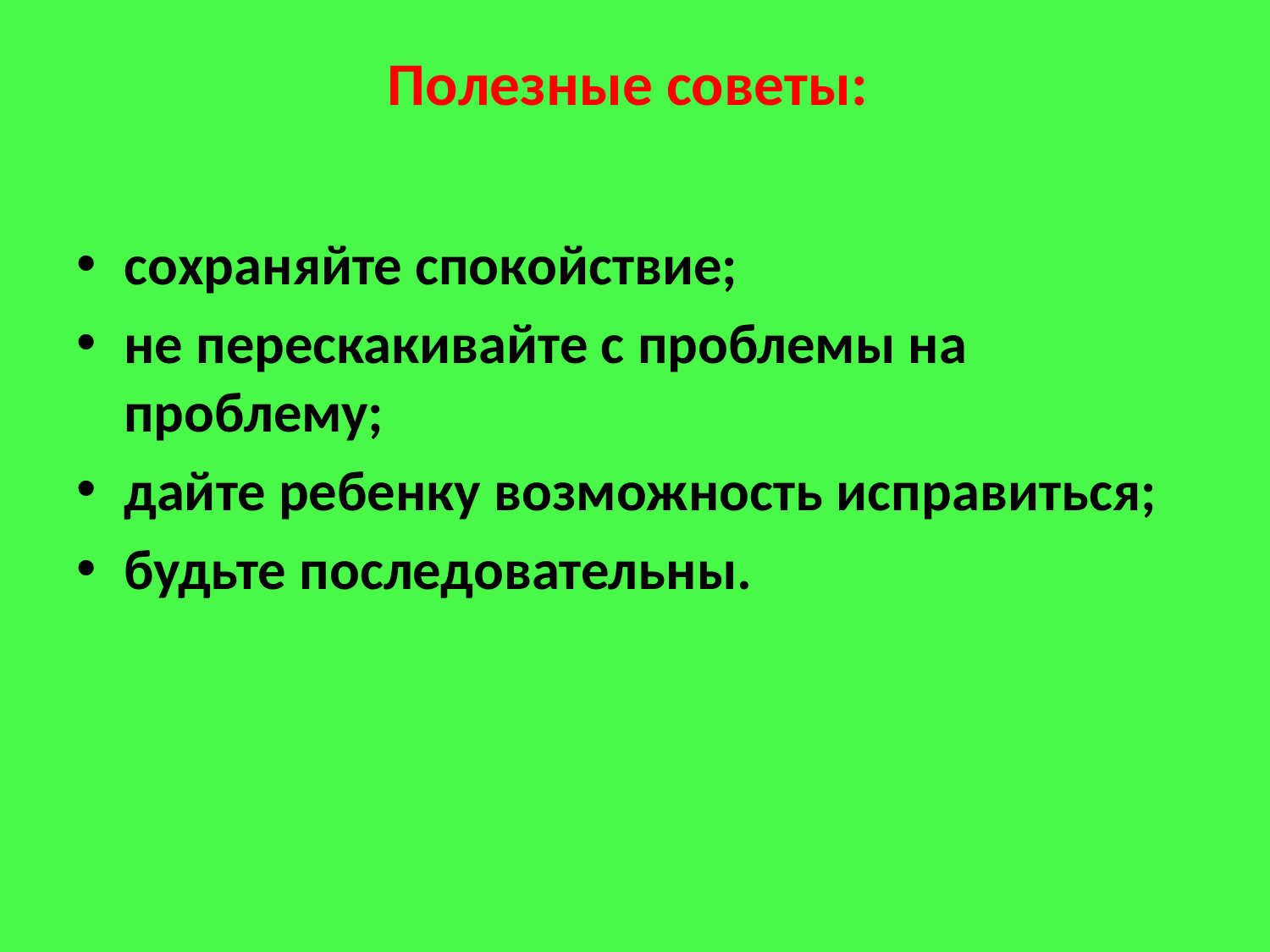

# Полезные советы:
сохраняйте спокойствие;
не перескакивайте с проблемы на проблему;
дайте ребенку возможность исправиться;
будьте последовательны.